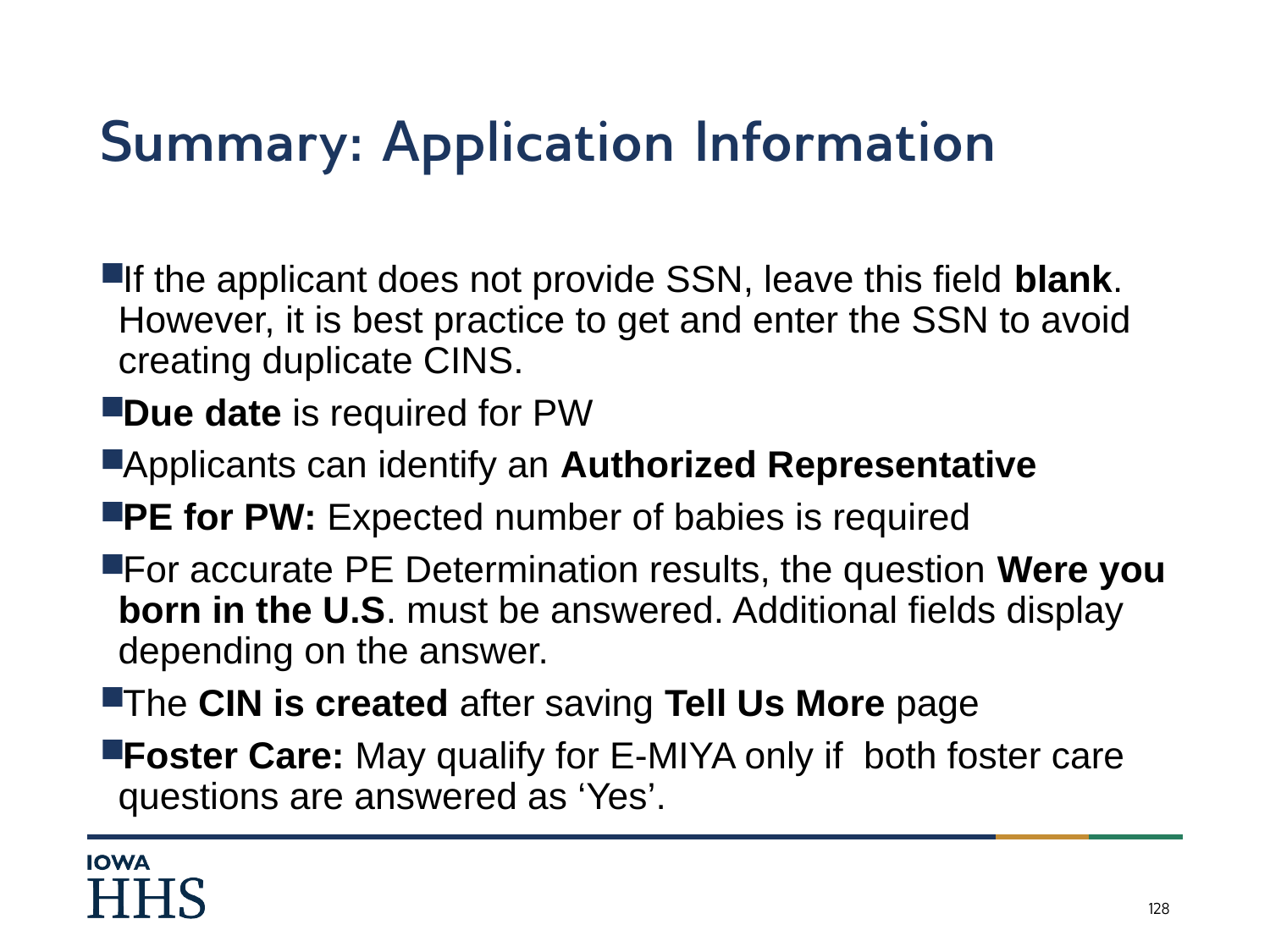

# Summary: Application Information
If the applicant does not provide SSN, leave this field blank. However, it is best practice to get and enter the SSN to avoid creating duplicate CINS.
Due date is required for PW
Applicants can identify an Authorized Representative
PE for PW: Expected number of babies is required
For accurate PE Determination results, the question Were you born in the U.S. must be answered. Additional fields display depending on the answer.
The CIN is created after saving Tell Us More page
Foster Care: May qualify for E-MIYA only if  both foster care questions are answered as ‘Yes’.
128